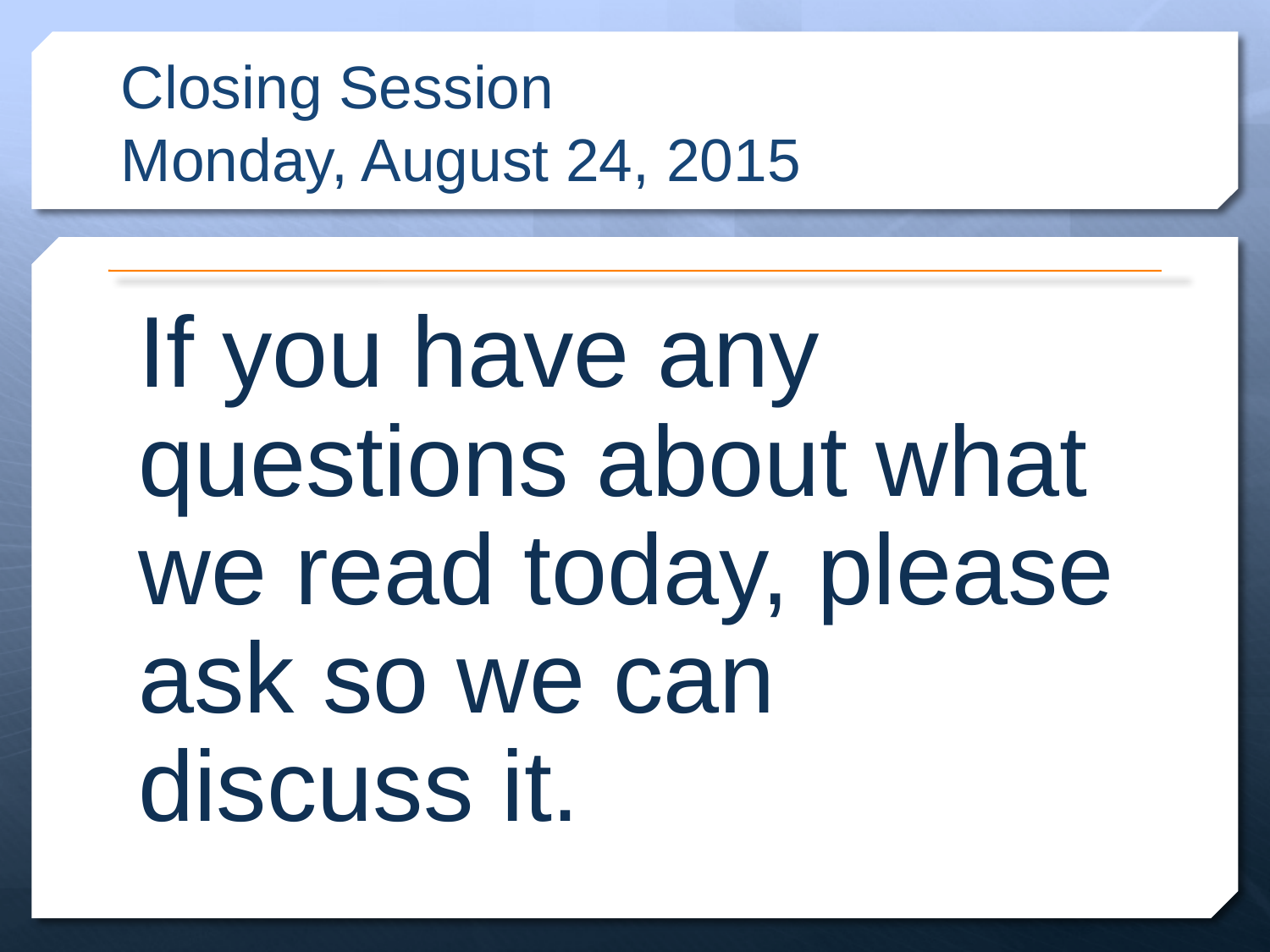

# Closing Session Monday, August 24, 2015
If you have any questions about what we read today, please ask so we can discuss it.